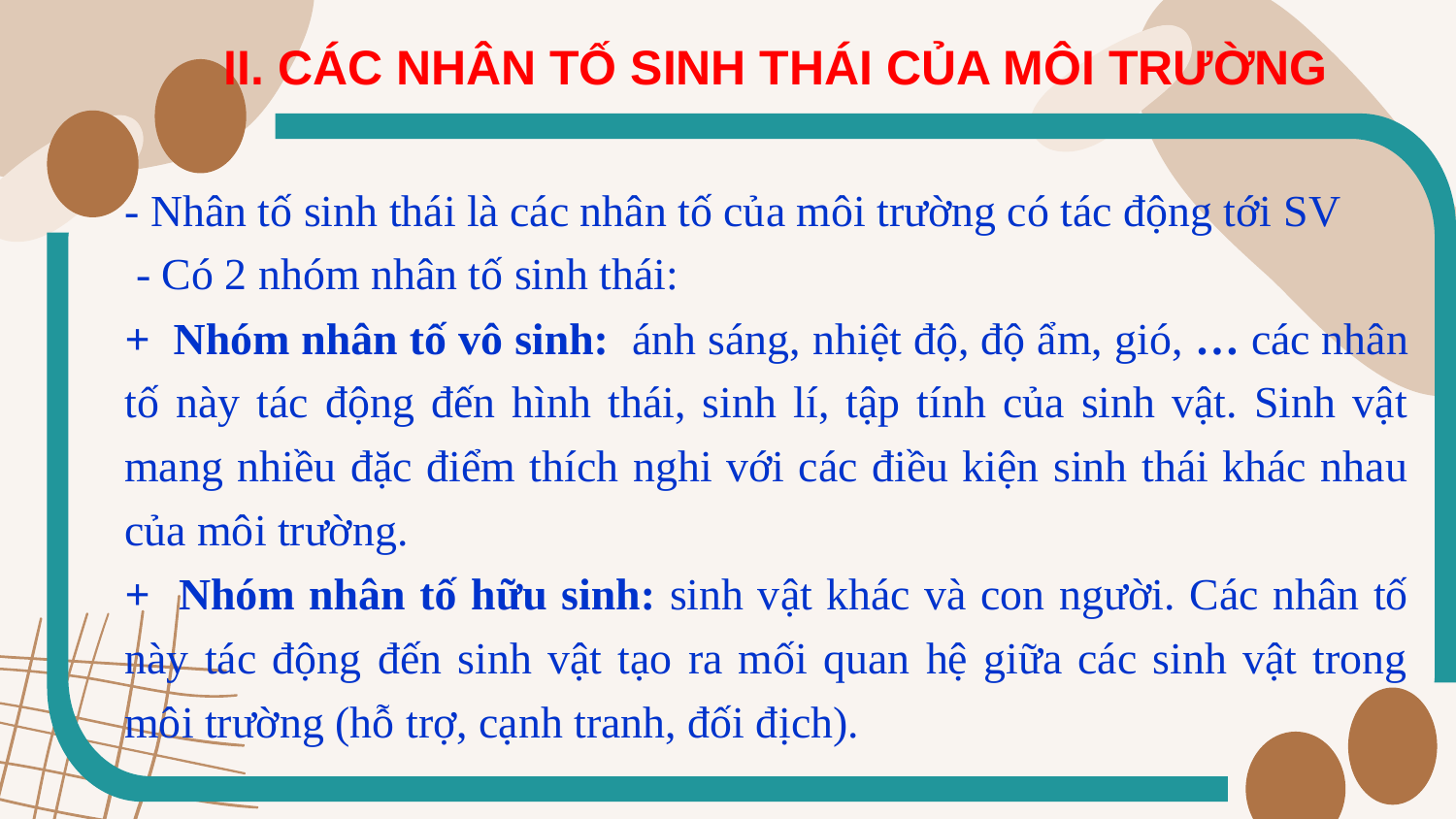

# II. CÁC NHÂN TỐ SINH THÁI CỦA MÔI TRƯỜNG

- Nhân tố sinh thái là các nhân tố của môi trường có tác động tới SV
 - Có 2 nhóm nhân tố sinh thái:
+  Nhóm nhân tố vô sinh:  ánh sáng, nhiệt độ, độ ẩm, gió, … các nhân tố này tác động đến hình thái, sinh lí, tập tính của sinh vật. Sinh vật mang nhiều đặc điểm thích nghi với các điều kiện sinh thái khác nhau của môi trường.
+  Nhóm nhân tố hữu sinh: sinh vật khác và con người. Các nhân tố này tác động đến sinh vật tạo ra mối quan hệ giữa các sinh vật trong môi trường (hỗ trợ, cạnh tranh, đối địch).